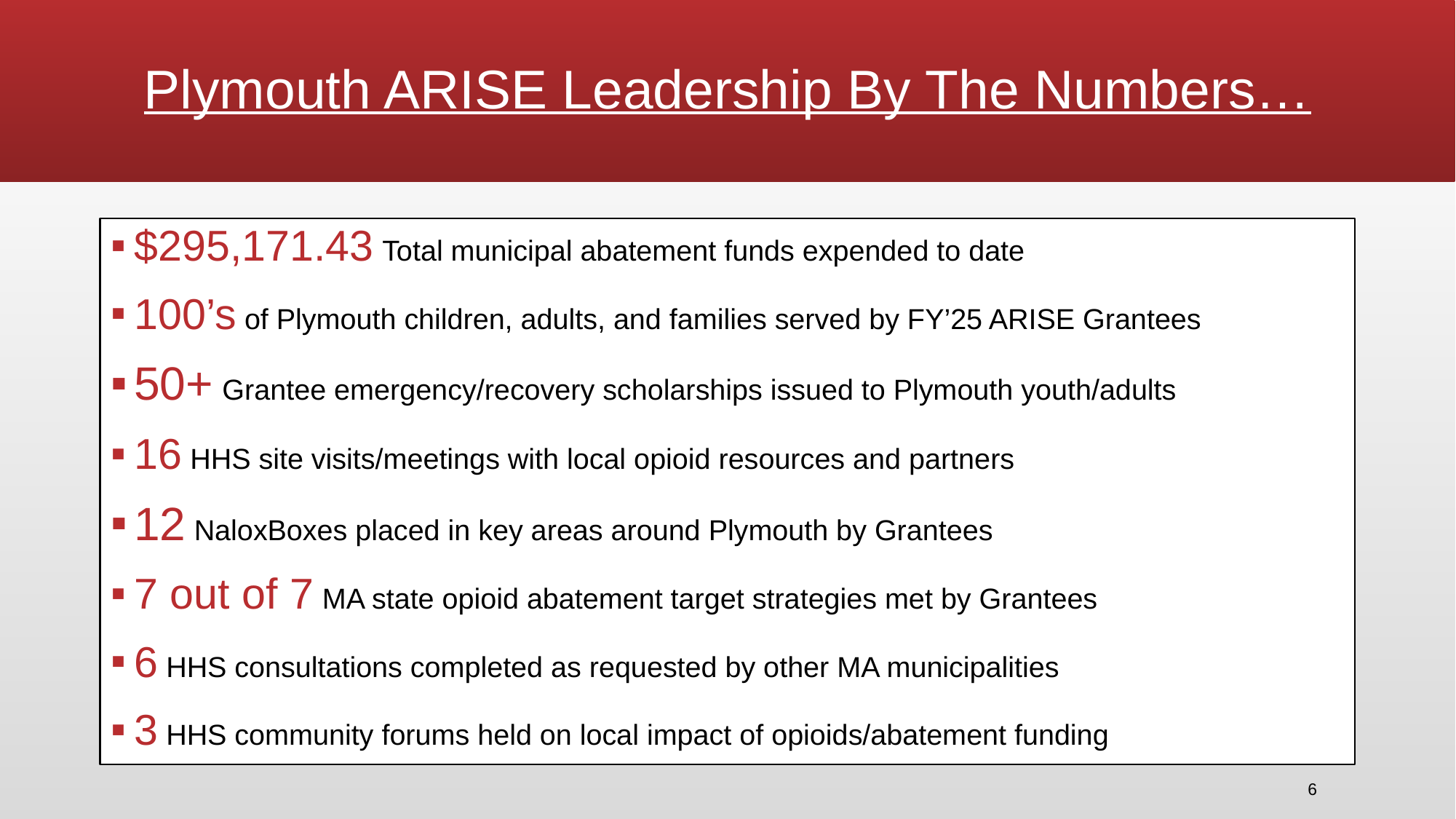

# Plymouth ARISE Leadership By The Numbers…
$295,171.43 Total municipal abatement funds expended to date
100’s of Plymouth children, adults, and families served by FY’25 ARISE Grantees
50+ Grantee emergency/recovery scholarships issued to Plymouth youth/adults
16 HHS site visits/meetings with local opioid resources and partners
12 NaloxBoxes placed in key areas around Plymouth by Grantees
7 out of 7 MA state opioid abatement target strategies met by Grantees
6 HHS consultations completed as requested by other MA municipalities
3 HHS community forums held on local impact of opioids/abatement funding

6